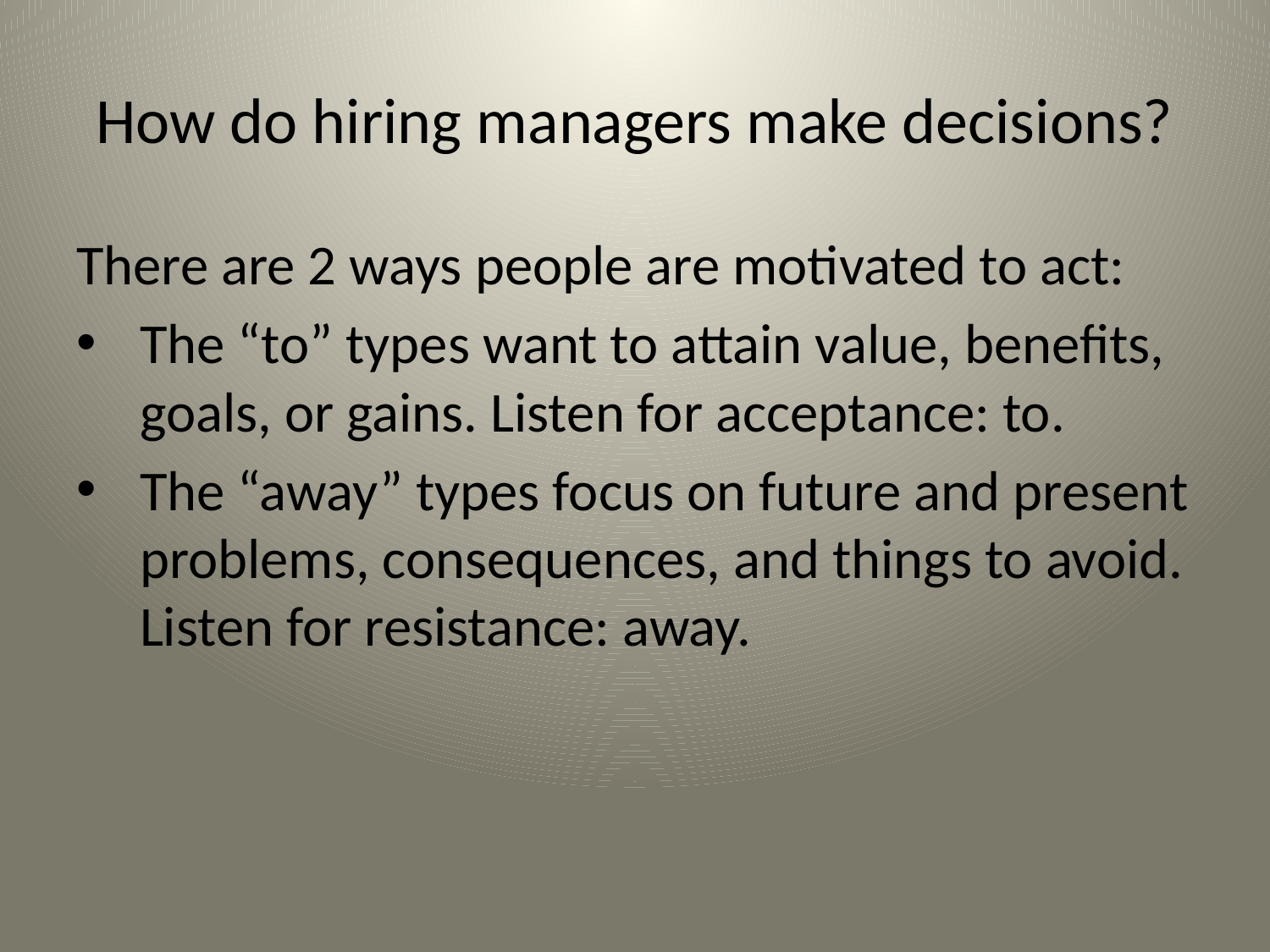

# How do hiring managers make decisions?
There are 2 ways people are motivated to act:
The “to” types want to attain value, benefits, goals, or gains. Listen for acceptance: to.
The “away” types focus on future and present problems, consequences, and things to avoid. Listen for resistance: away.